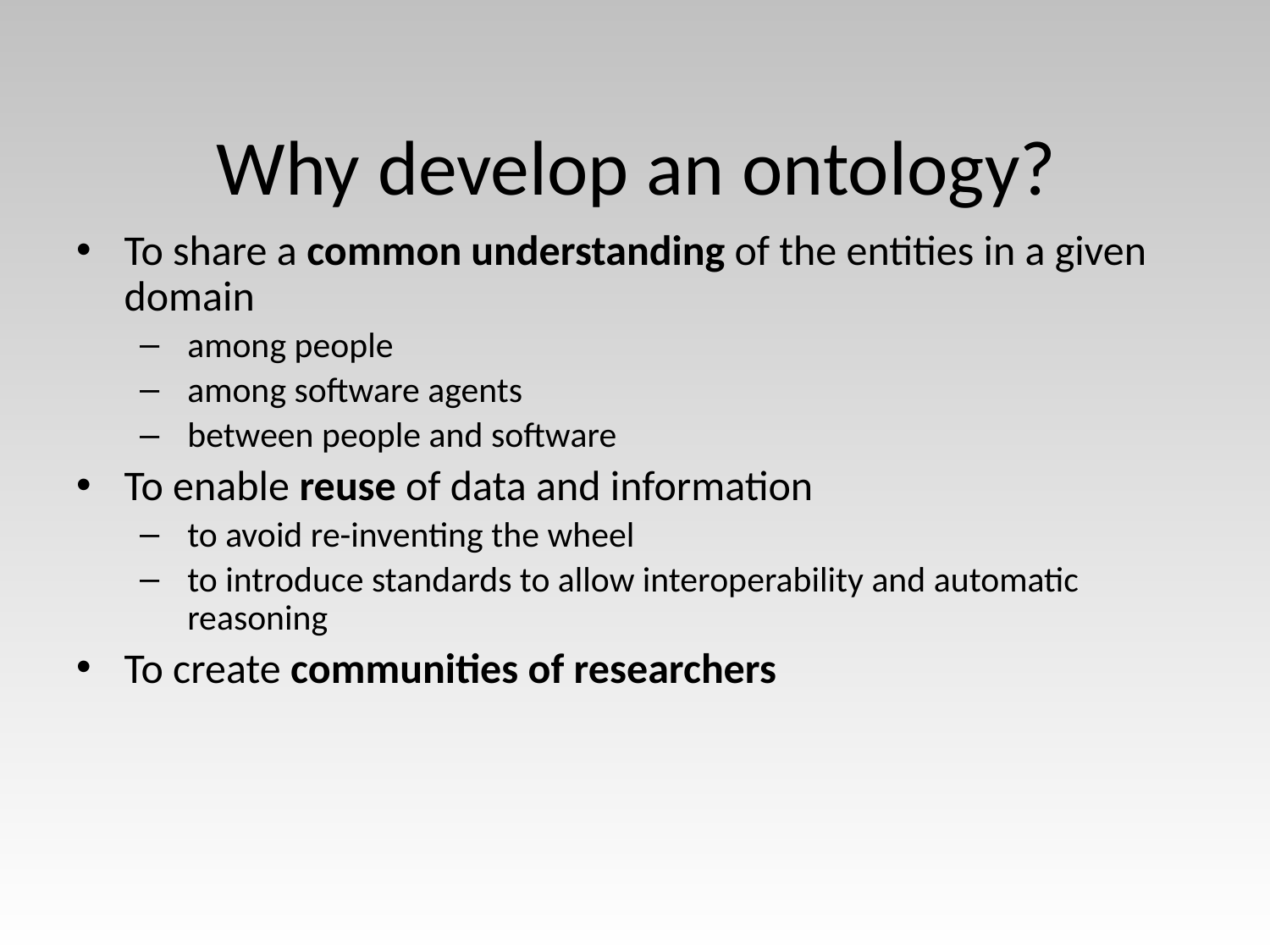

# Why develop an ontology?
To share a common understanding of the entities in a given domain
among people
among software agents
between people and software
To enable reuse of data and information
to avoid re-inventing the wheel
to introduce standards to allow interoperability and automatic reasoning
To create communities of researchers